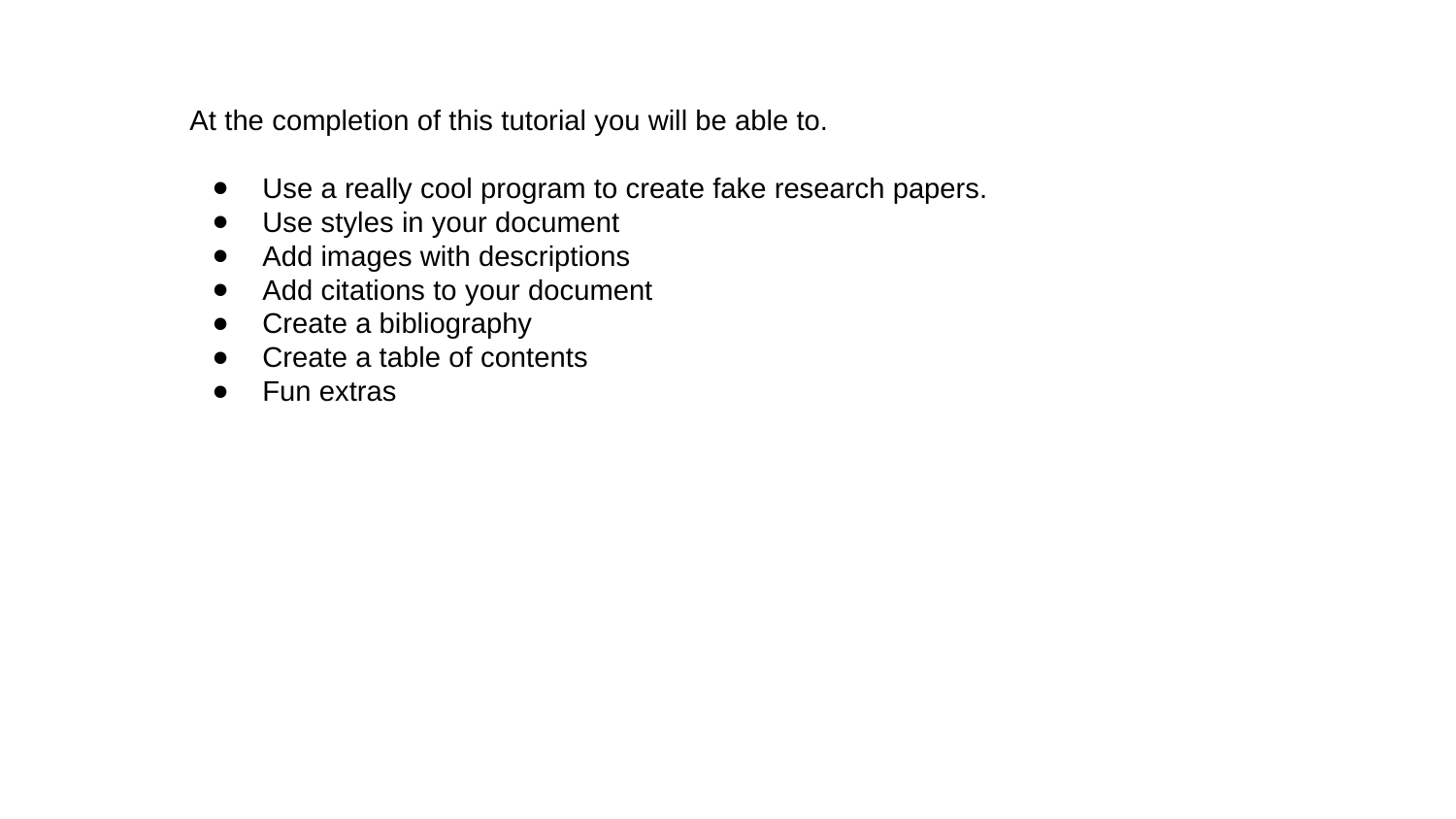

At the completion of this tutorial you will be able to.

Use a really cool program to create fake research papers.
Use styles in your document
Add images with descriptions
Add citations to your document
Create a bibliography
Create a table of contents
Fun extras